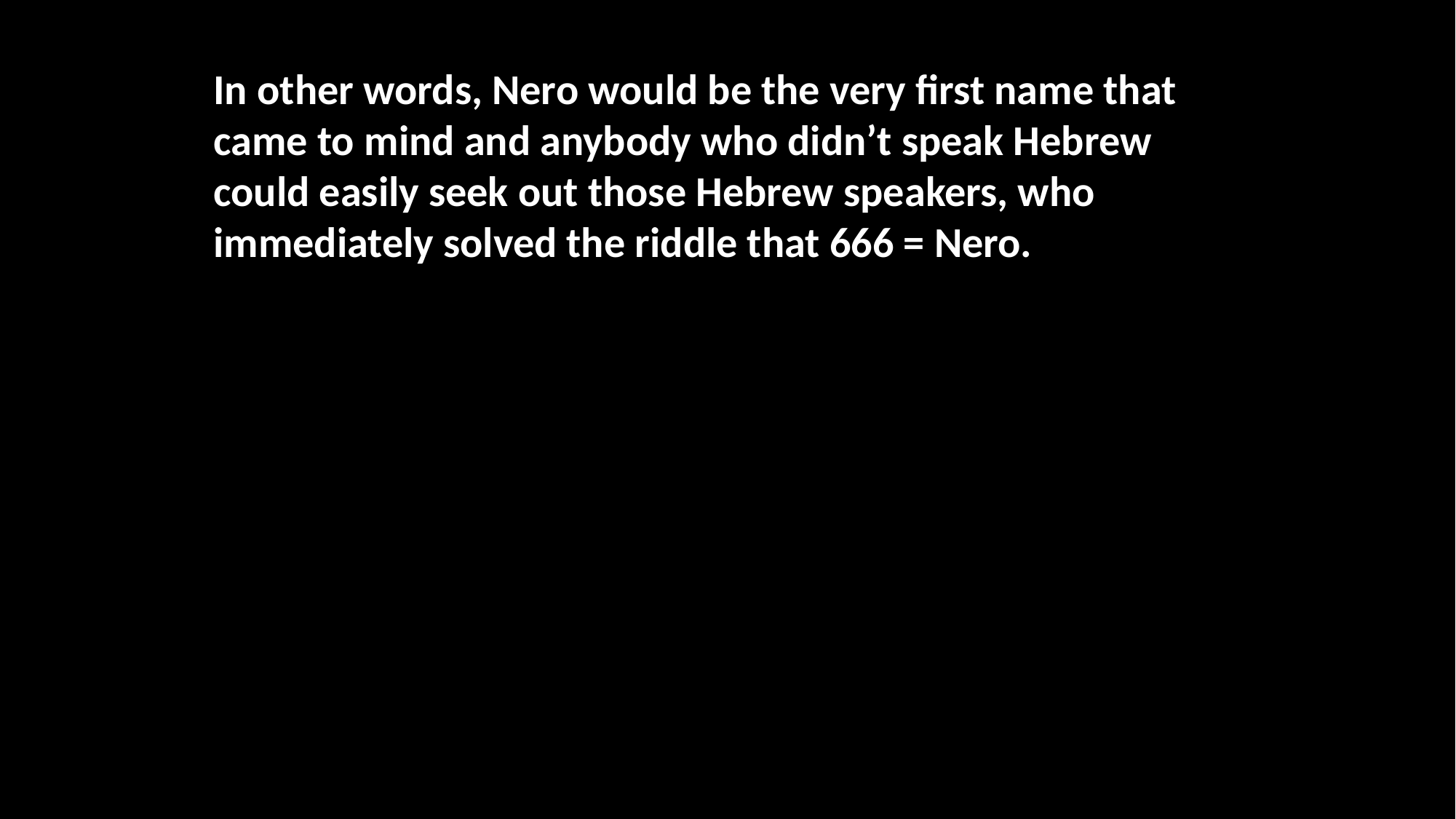

In other words, Nero would be the very first name that came to mind and anybody who didn’t speak Hebrew could easily seek out those Hebrew speakers, who immediately solved the riddle that 666 = Nero.

“